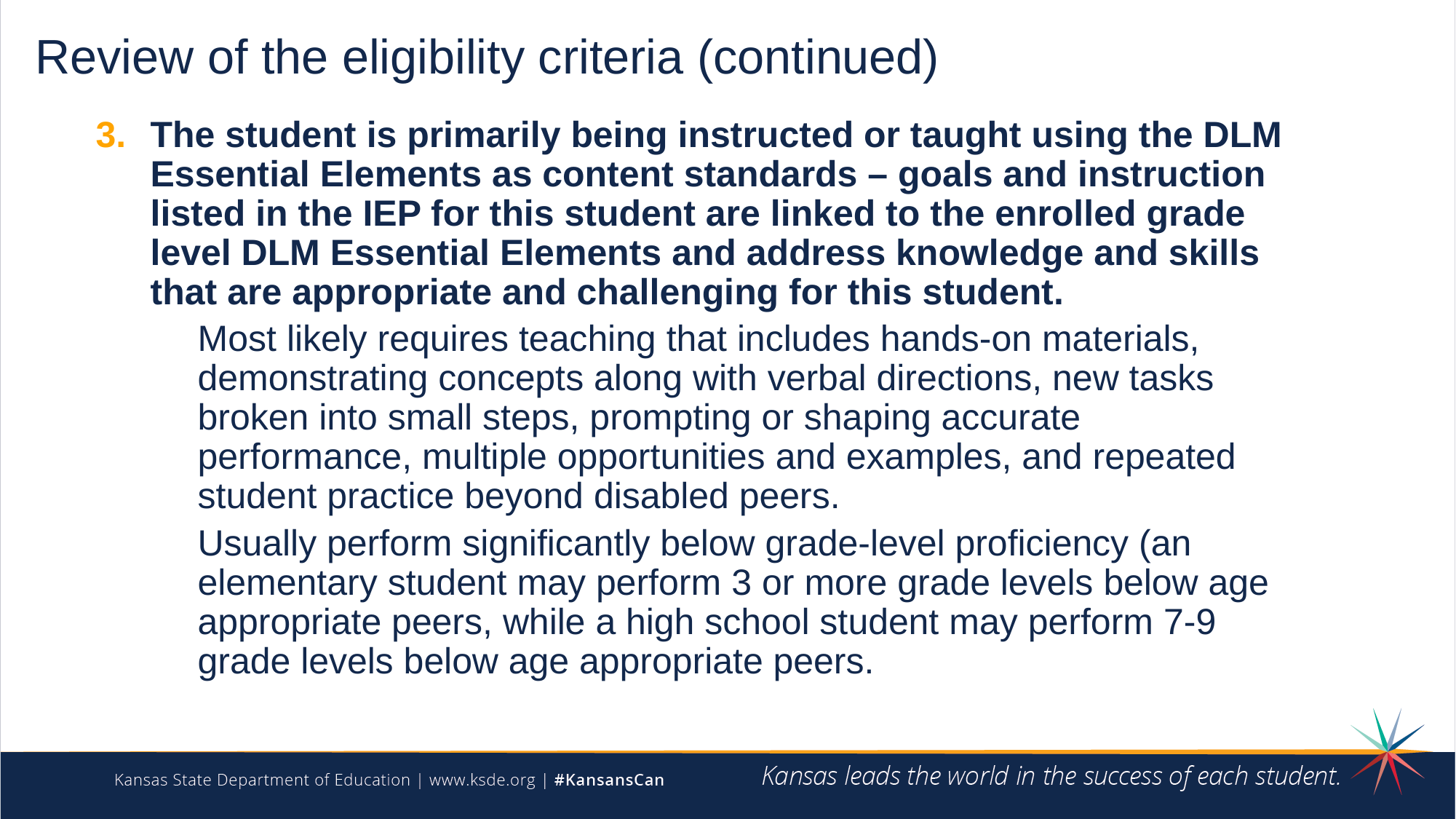

# Review of the eligibility criteria (continued)
The student is primarily being instructed or taught using the DLM Essential Elements as content standards – goals and instruction listed in the IEP for this student are linked to the enrolled grade level DLM Essential Elements and address knowledge and skills that are appropriate and challenging for this student.
Most likely requires teaching that includes hands-on materials, demonstrating concepts along with verbal directions, new tasks broken into small steps, prompting or shaping accurate performance, multiple opportunities and examples, and repeated student practice beyond disabled peers.
Usually perform significantly below grade-level proficiency (an elementary student may perform 3 or more grade levels below age appropriate peers, while a high school student may perform 7-9 grade levels below age appropriate peers.